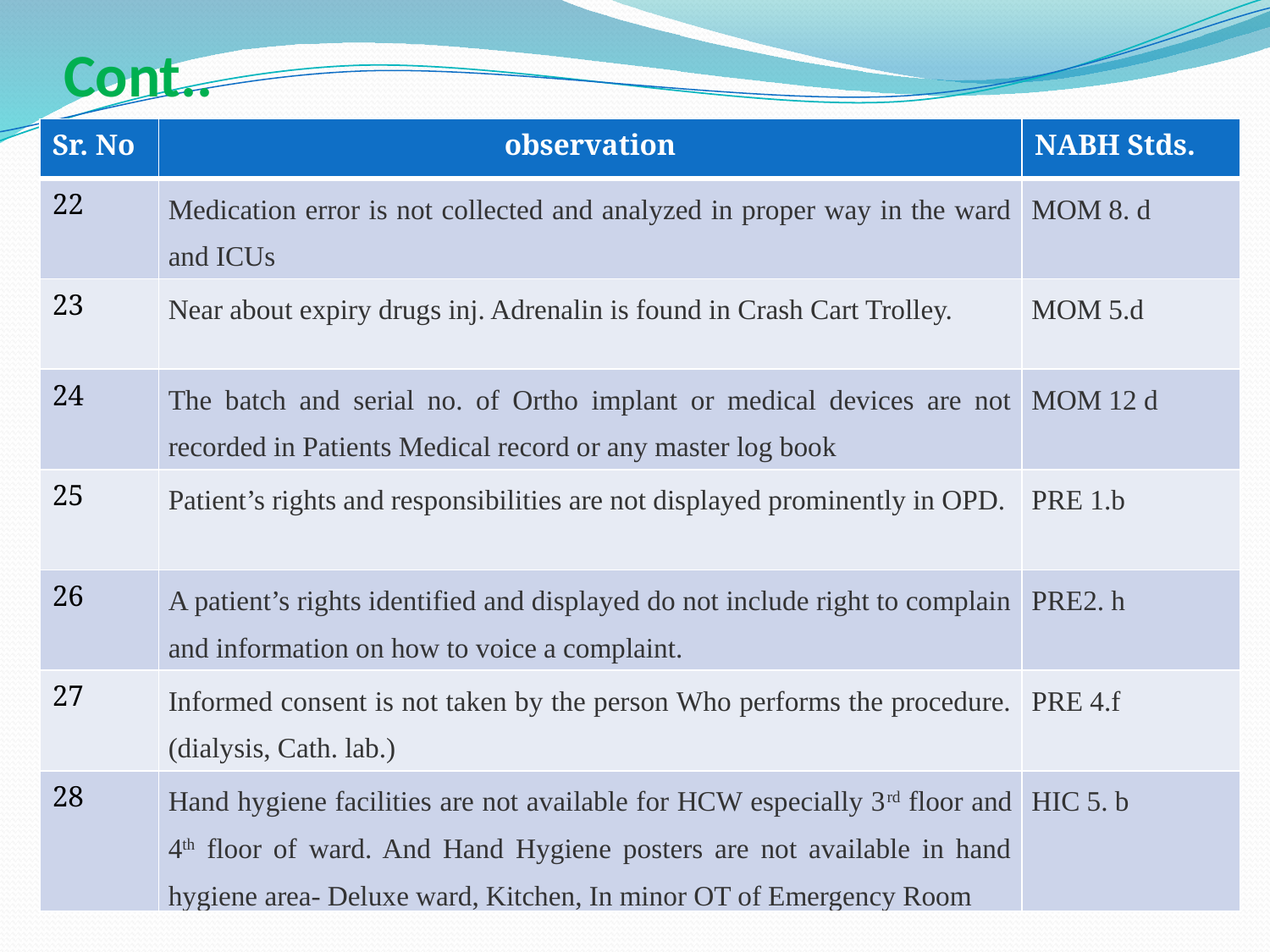

# Cont..
| Sr. No | observation | NABH Stds. |
| --- | --- | --- |
| 22 | Medication error is not collected and analyzed in proper way in the ward and ICUs | MOM 8. d |
| 23 | Near about expiry drugs inj. Adrenalin is found in Crash Cart Trolley. | MOM 5.d |
| 24 | The batch and serial no. of Ortho implant or medical devices are not recorded in Patients Medical record or any master log book | MOM 12 d |
| 25 | Patient’s rights and responsibilities are not displayed prominently in OPD. | PRE 1.b |
| 26 | A patient’s rights identified and displayed do not include right to complain and information on how to voice a complaint. | PRE2. h |
| 27 | Informed consent is not taken by the person Who performs the procedure. (dialysis, Cath. lab.) | PRE 4.f |
| 28 | Hand hygiene facilities are not available for HCW especially 3rd floor and 4th floor of ward. And Hand Hygiene posters are not available in hand hygiene area- Deluxe ward, Kitchen, In minor OT of Emergency Room | HIC 5. b |